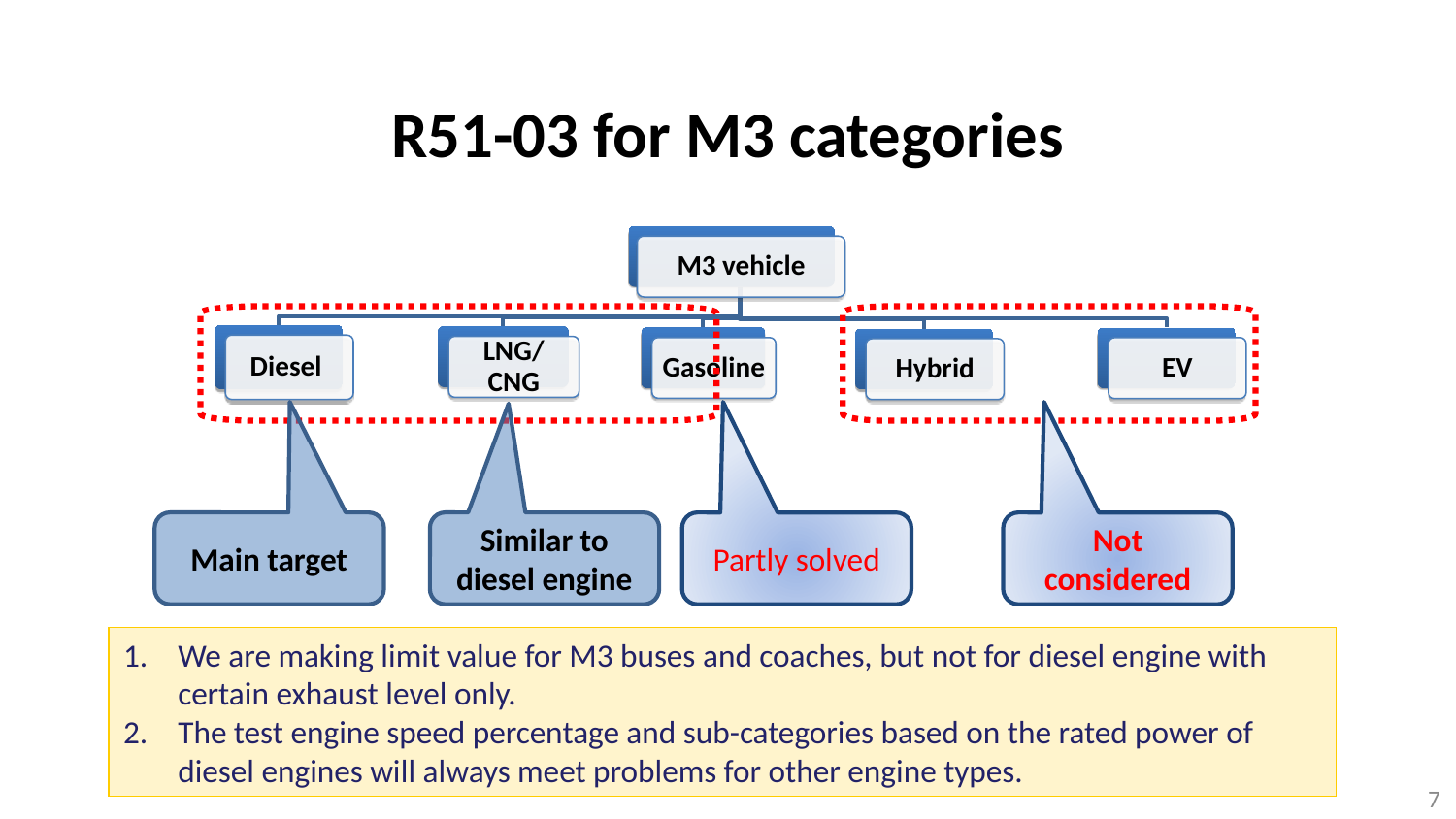

# R51-03 for M3 categories

M3 vehicle

Diesel
LNG/CNG
Gasoline
EV
Hybrid

Main target
Similar to diesel engine
Partly solved
Not considered
We are making limit value for M3 buses and coaches, but not for diesel engine with certain exhaust level only.
The test engine speed percentage and sub-categories based on the rated power of diesel engines will always meet problems for other engine types.
7